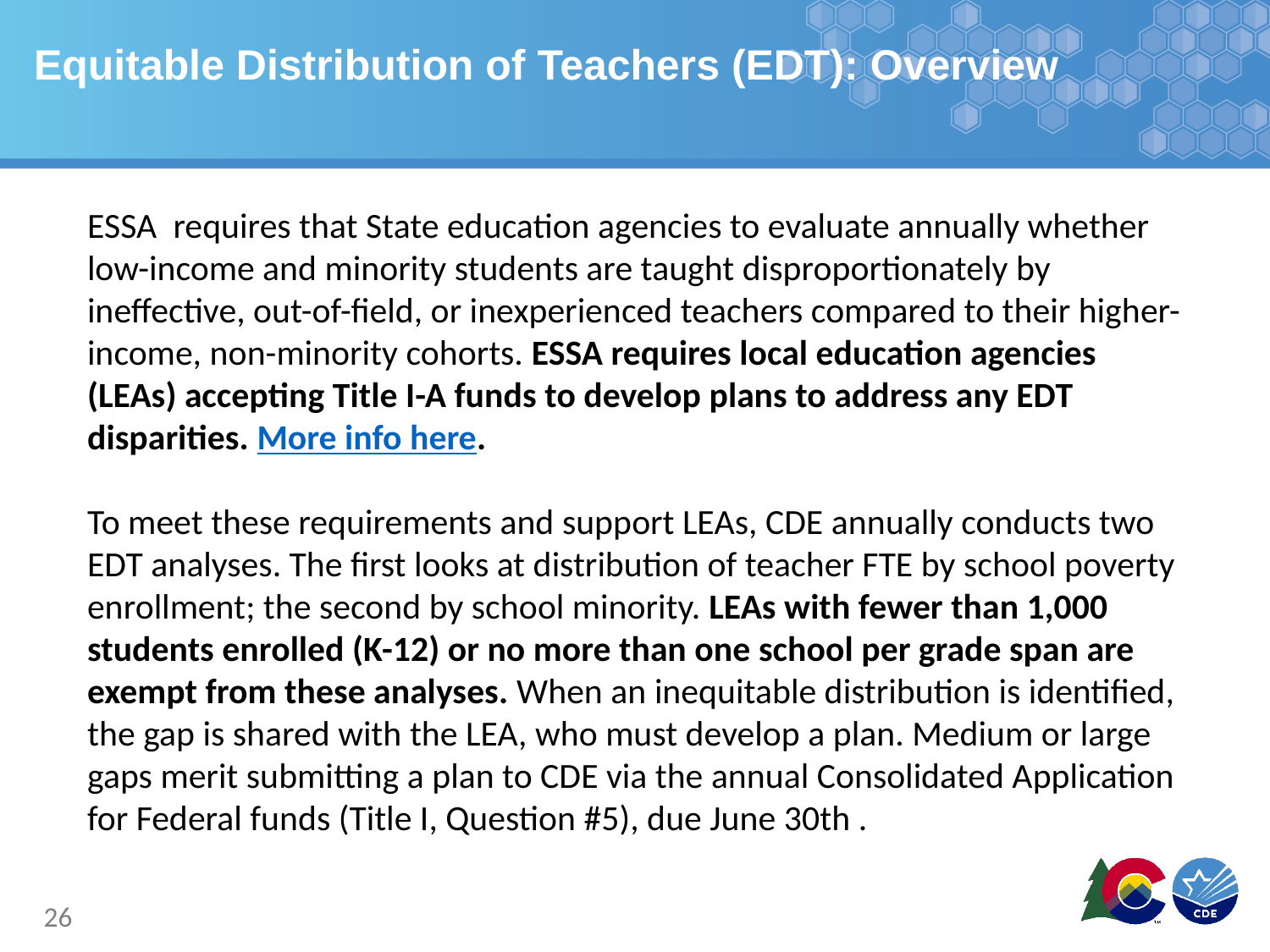

# Equitable Distribution of Teachers (EDT): Overview
ESSA  requires that State education agencies to evaluate annually whether low-income and minority students are taught disproportionately by ineffective, out-of-field, or inexperienced teachers compared to their higher-income, non-minority cohorts. ESSA requires local education agencies (LEAs) accepting Title I-A funds to develop plans to address any EDT disparities. More info here.

To meet these requirements and support LEAs, CDE annually conducts two EDT analyses. The first looks at distribution of teacher FTE by school poverty enrollment; the second by school minority. LEAs with fewer than 1,000 students enrolled (K-12) or no more than one school per grade span are exempt from these analyses. When an inequitable distribution is identified, the gap is shared with the LEA, who must develop a plan. Medium or large gaps merit submitting a plan to CDE via the annual Consolidated Application for Federal funds (Title I, Question #5), due June 30th .

26